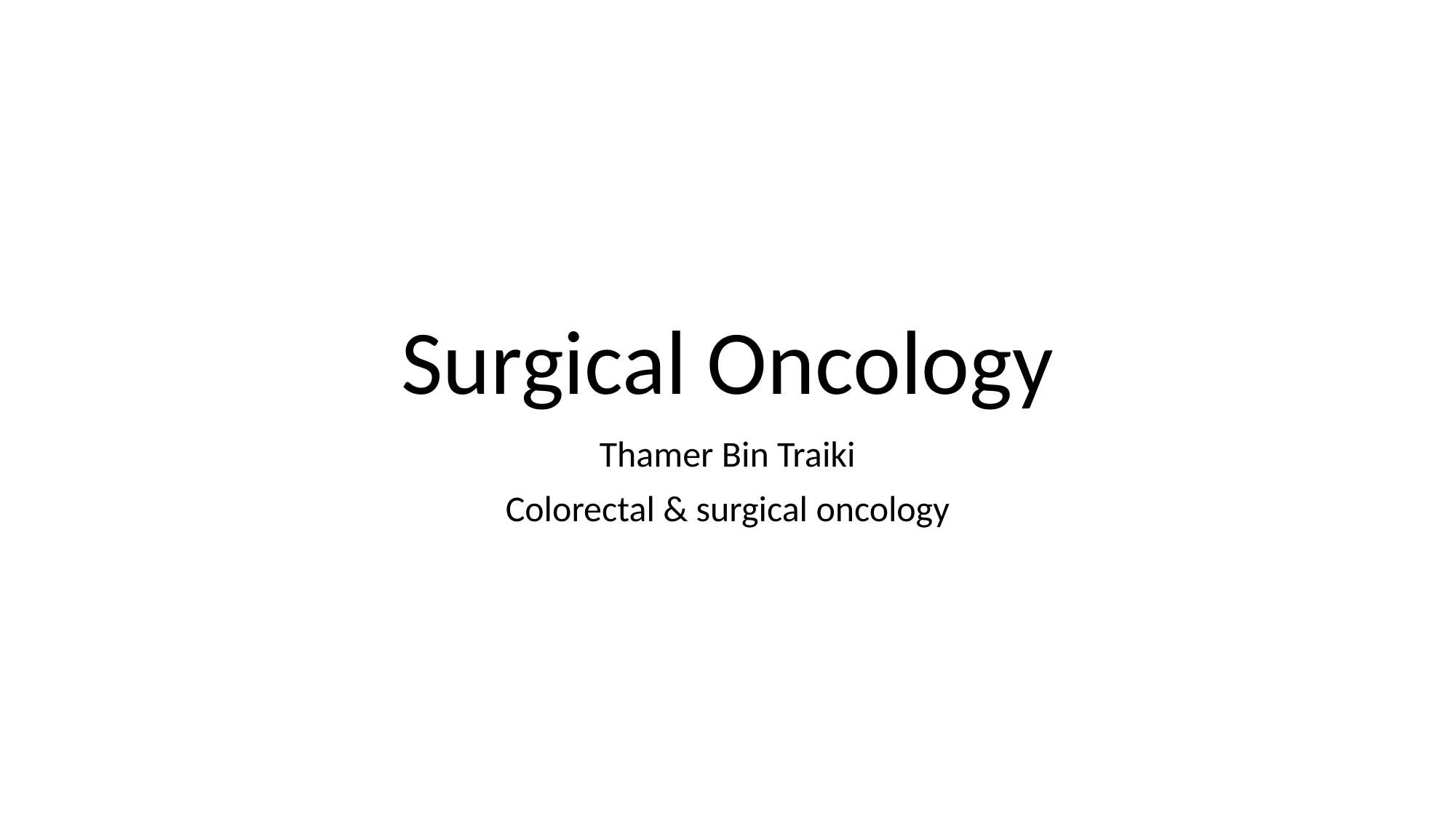

# Surgical Oncology
Thamer Bin Traiki
Colorectal & surgical oncology